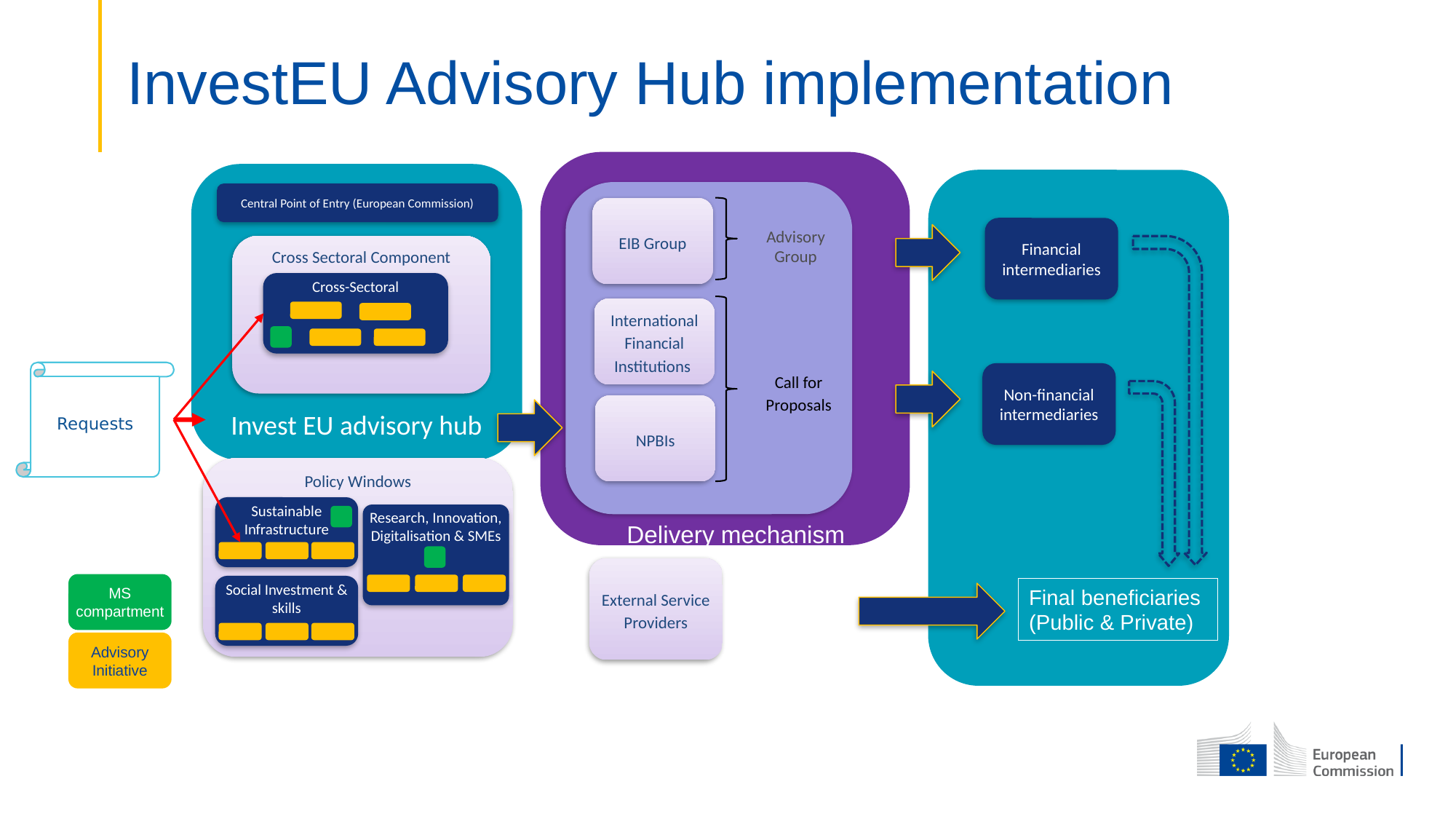

# InvestEU Advisory Hub implementation

Invest EU advisory hub

Central Point of Entry (European Commission)

EIB Group
Financial intermediaries

Advisory Group
Cross Sectoral Component
Cross-Sectoral

International Financial Institutions

Requests
Non-financial intermediaries

Call for Proposals

NPBIs

Policy Windows
Sustainable Infrastructure
Research, Innovation, Digitalisation & SMEs

Delivery mechanism

External Service Providers

MS compartment

Social Investment & skills
Call for tenders
Final beneficiaries (Public & Private)

Advisory Initiative